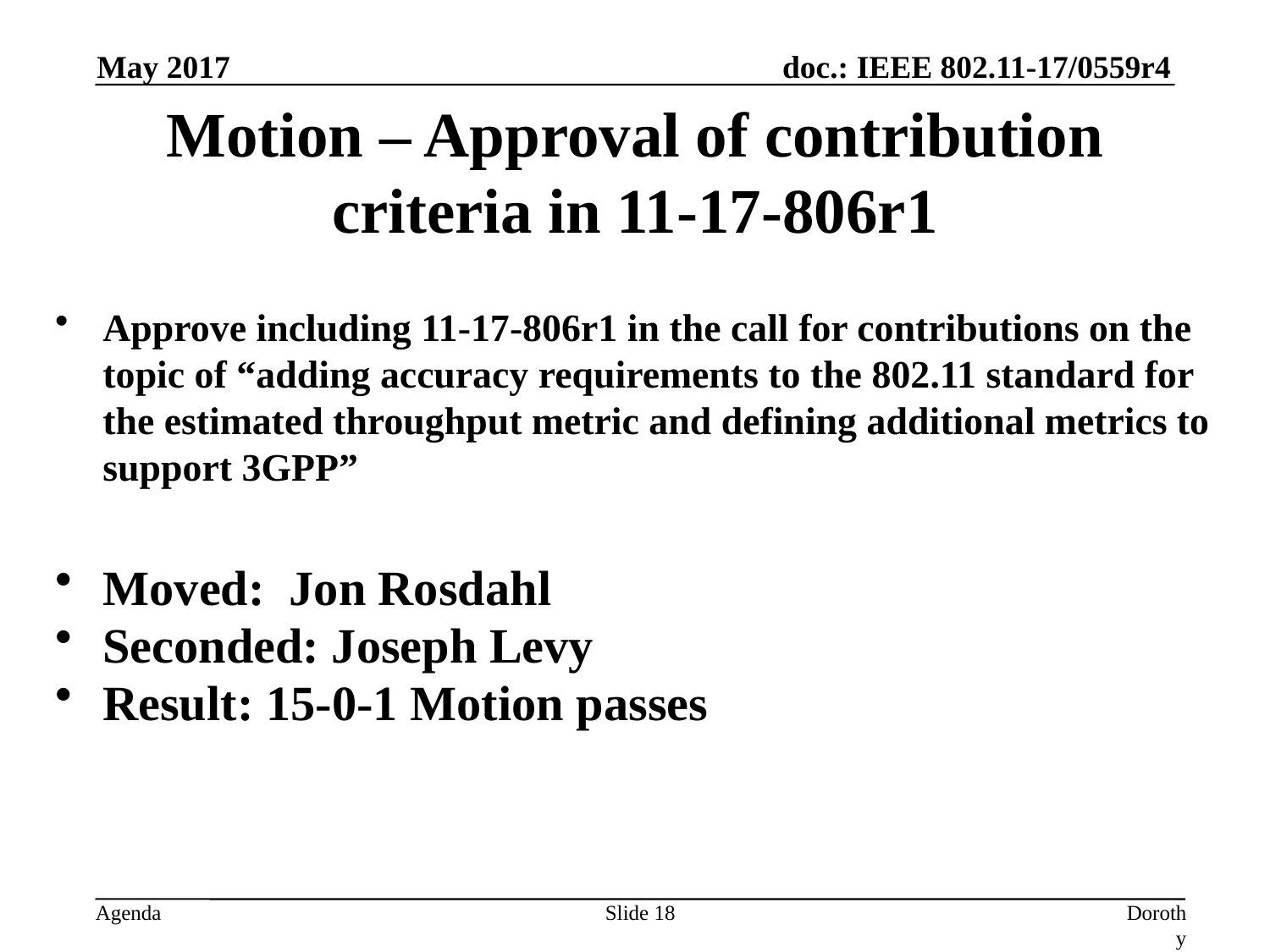

May 2017
# Motion – Approval of contribution criteria in 11-17-806r1
Approve including 11-17-806r1 in the call for contributions on the topic of “adding accuracy requirements to the 802.11 standard for the estimated throughput metric and defining additional metrics to support 3GPP”

Moved:  Jon Rosdahl
Seconded: Joseph Levy
Result: 15-0-1 Motion passes
Slide 18
Dorothy Stanley, HP Enterprise